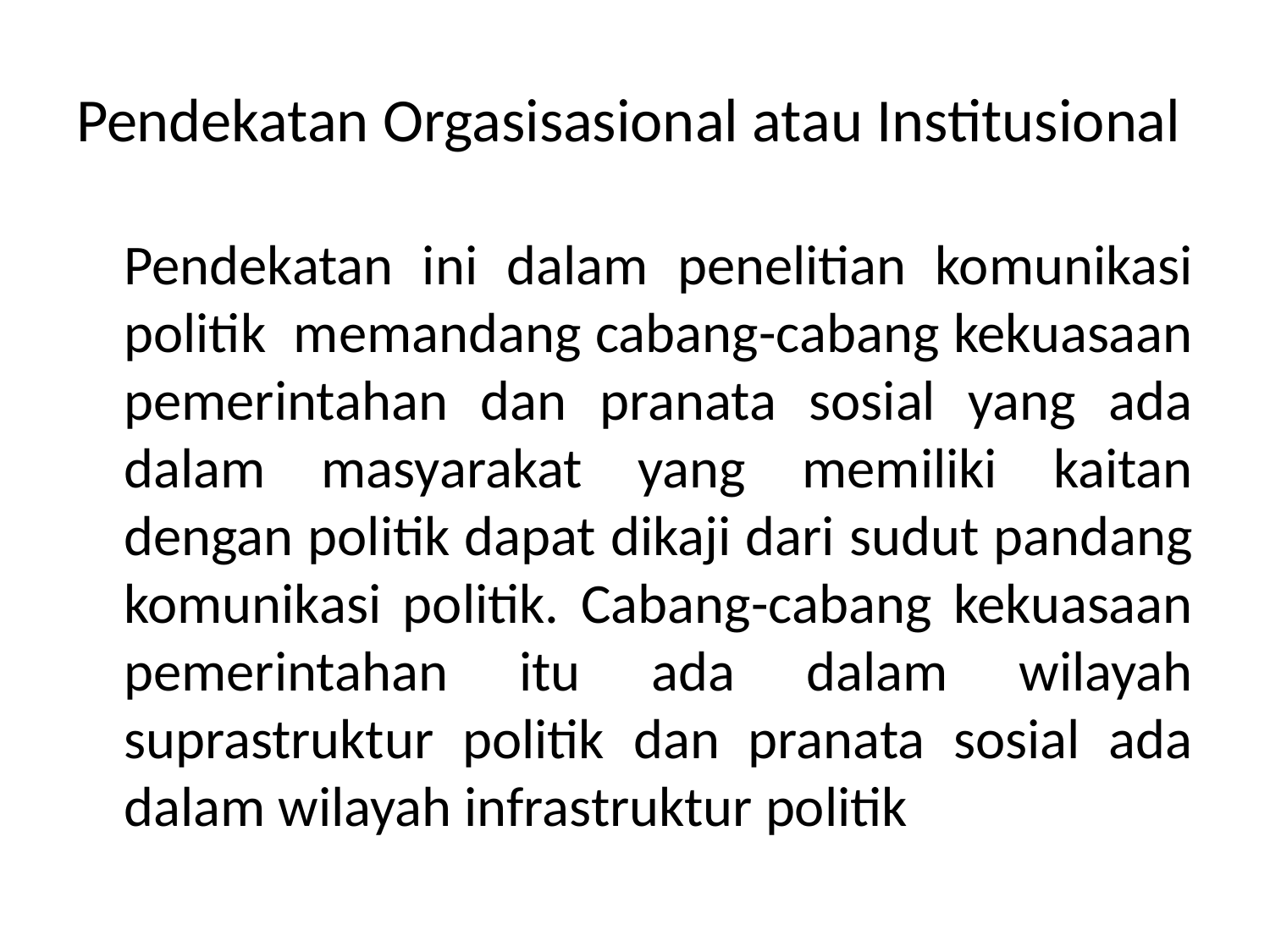

# Pendekatan Orgasisasional atau Institusional
	Pendekatan ini dalam penelitian komunikasi politik  memandang cabang-cabang kekuasaan pemerintahan dan pranata sosial yang ada dalam masyarakat yang memiliki kaitan dengan politik dapat dikaji dari sudut pandang komunikasi politik. Cabang-cabang kekuasaan pemerintahan itu ada dalam wilayah suprastruktur politik dan pranata sosial ada dalam wilayah infrastruktur politik